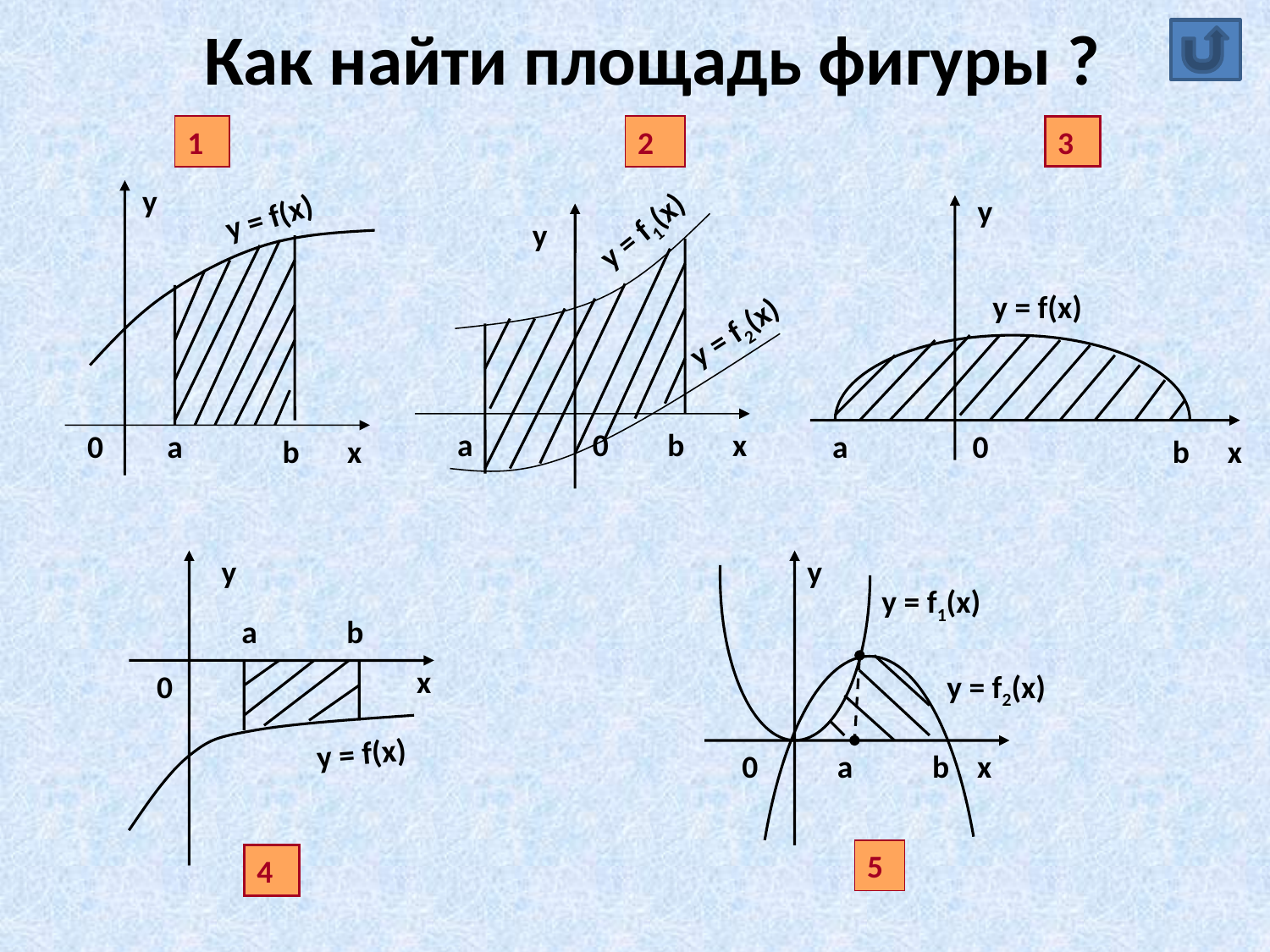

# Как найти площадь фигуры ?
1
у

y = f(х)

0
a

b
х
2
y = f1(x)

y

y = f2(x)

a
0
b
x

3
y

y = f(x)

a
0
b
x
y

a
b
x

0

y = f(x)
4
y

y = f1(x)

y = f2(x)

0
a
b
x
5